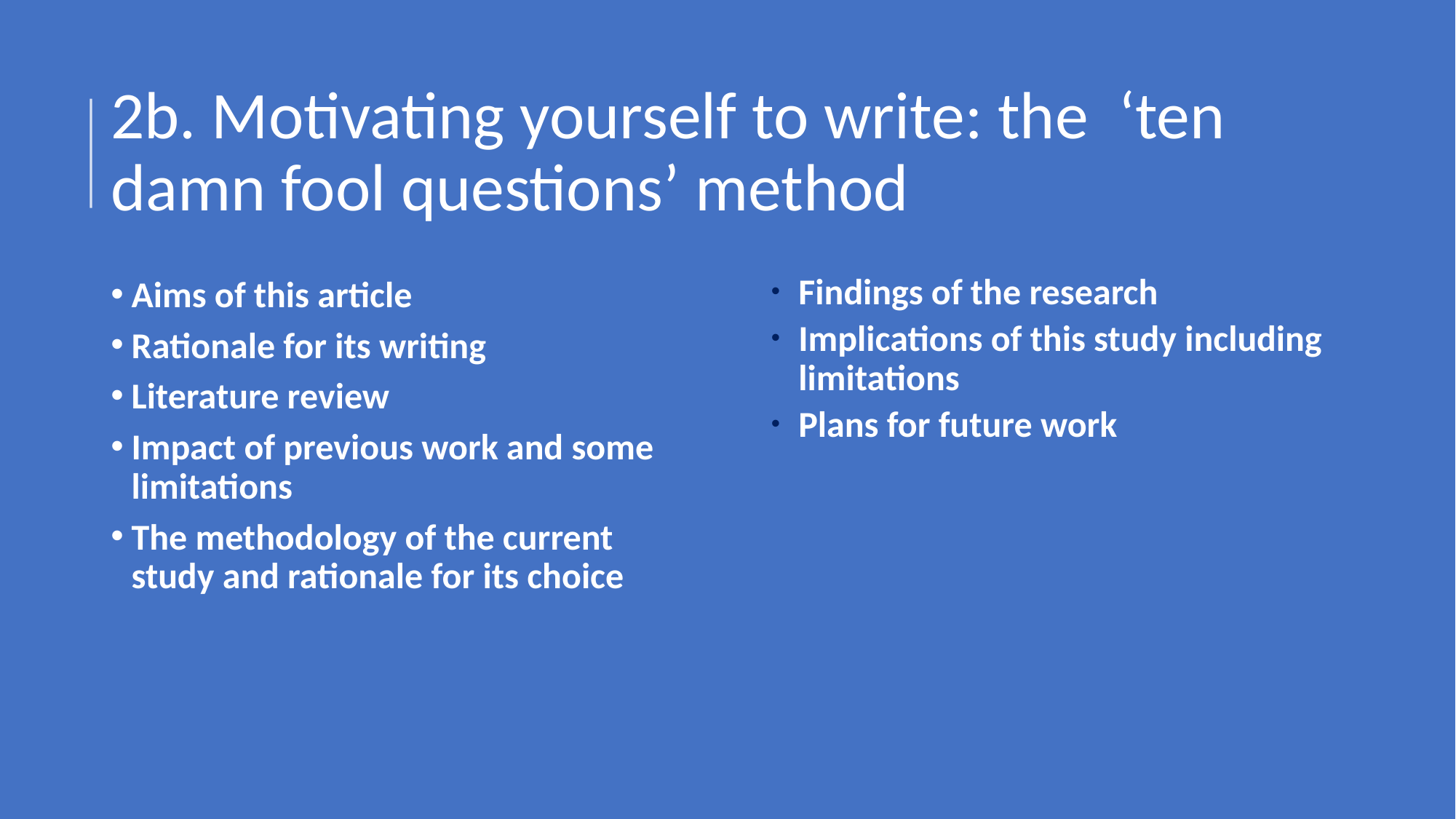

# 2b. Motivating yourself to write: the  ‘ten damn fool questions’ method
Findings of the research
Implications of this study including limitations
Plans for future work

Aims of this article
Rationale for its writing
Literature review
Impact of previous work and some limitations
The methodology of the current study and rationale for its choice